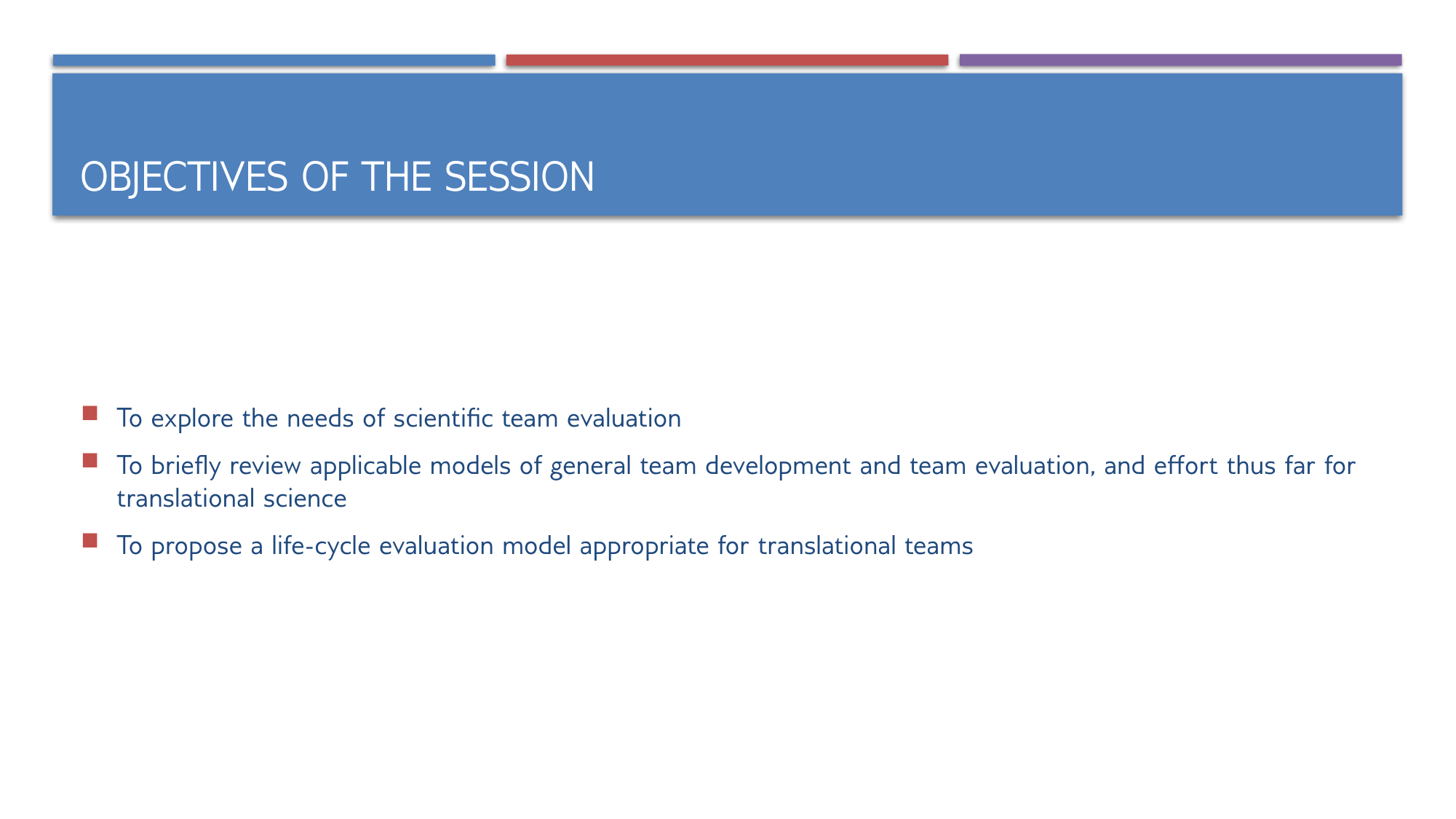

# Objectives of the Session
To explore the needs of scientific team evaluation
To briefly review applicable models of general team development and team evaluation, and effort thus far for translational science
To propose a life-cycle evaluation model appropriate for translational teams